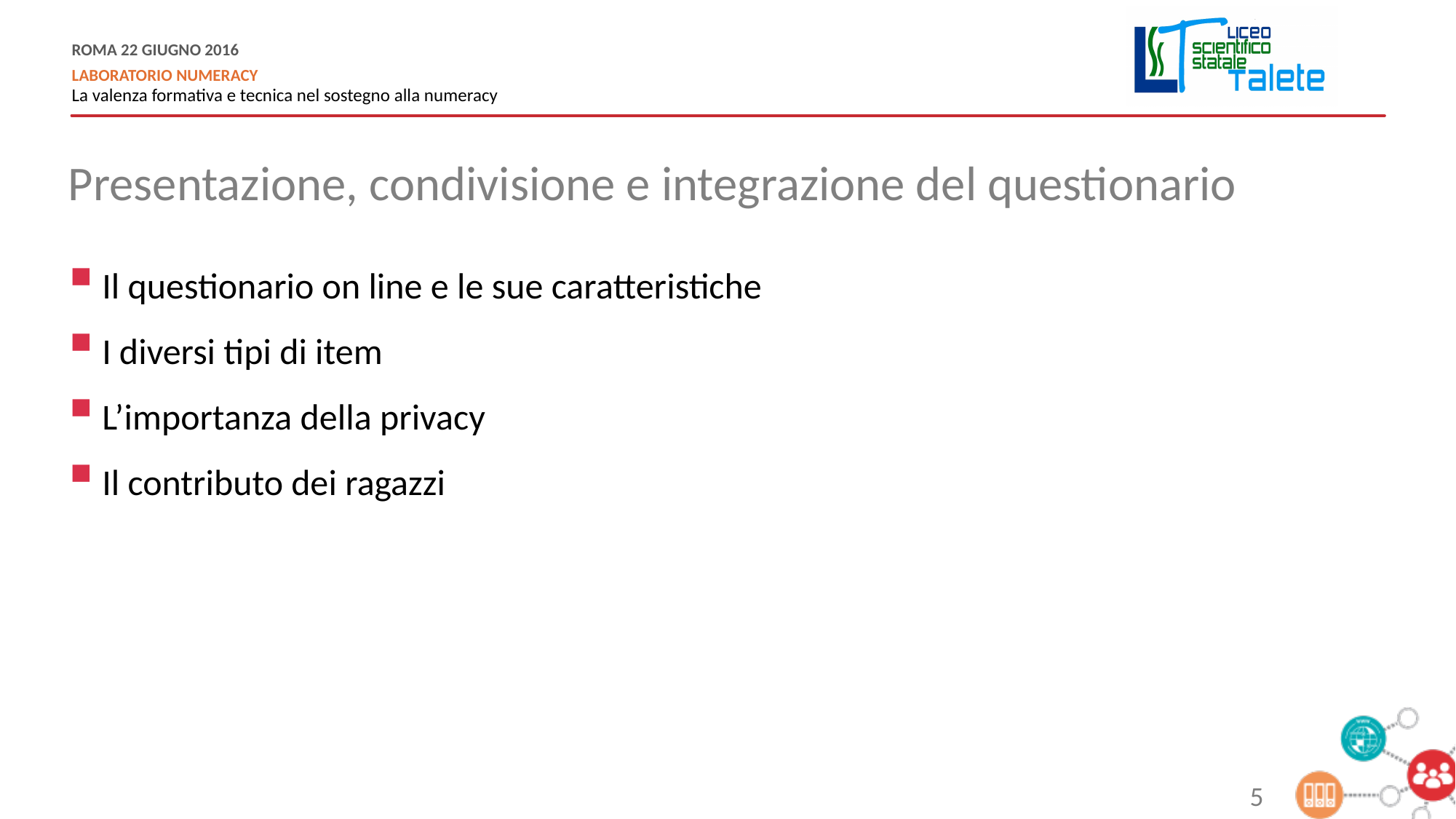

Presentazione, condivisione e integrazione del questionario
Il questionario on line e le sue caratteristiche
I diversi tipi di item
L’importanza della privacy
Il contributo dei ragazzi

5